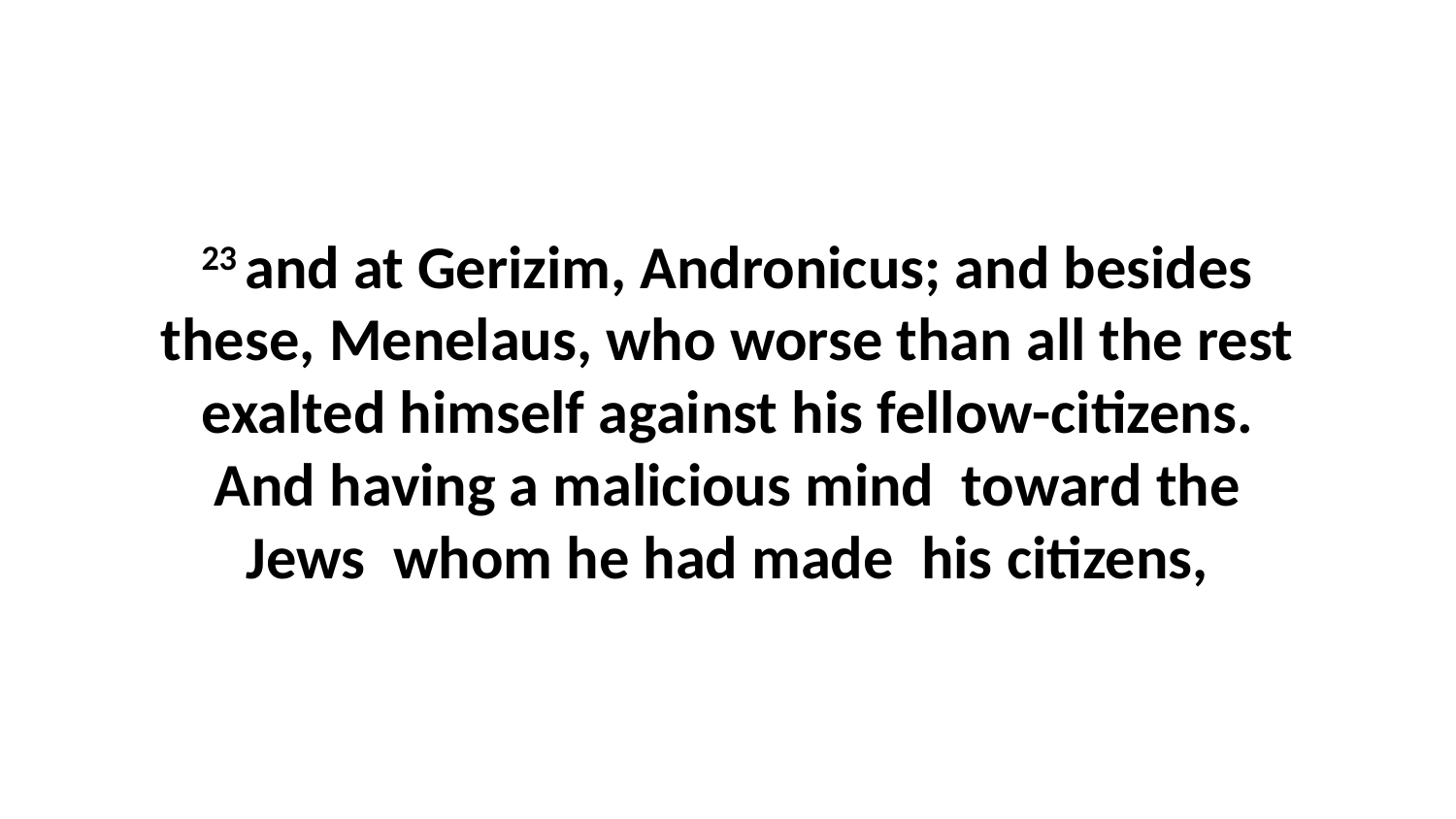

23 and at Gerizim, Andronicus; and besides these, Menelaus, who worse than all the rest exalted himself against his fellow-citizens. And having a malicious mind  toward the Jews  whom he had made  his citizens,